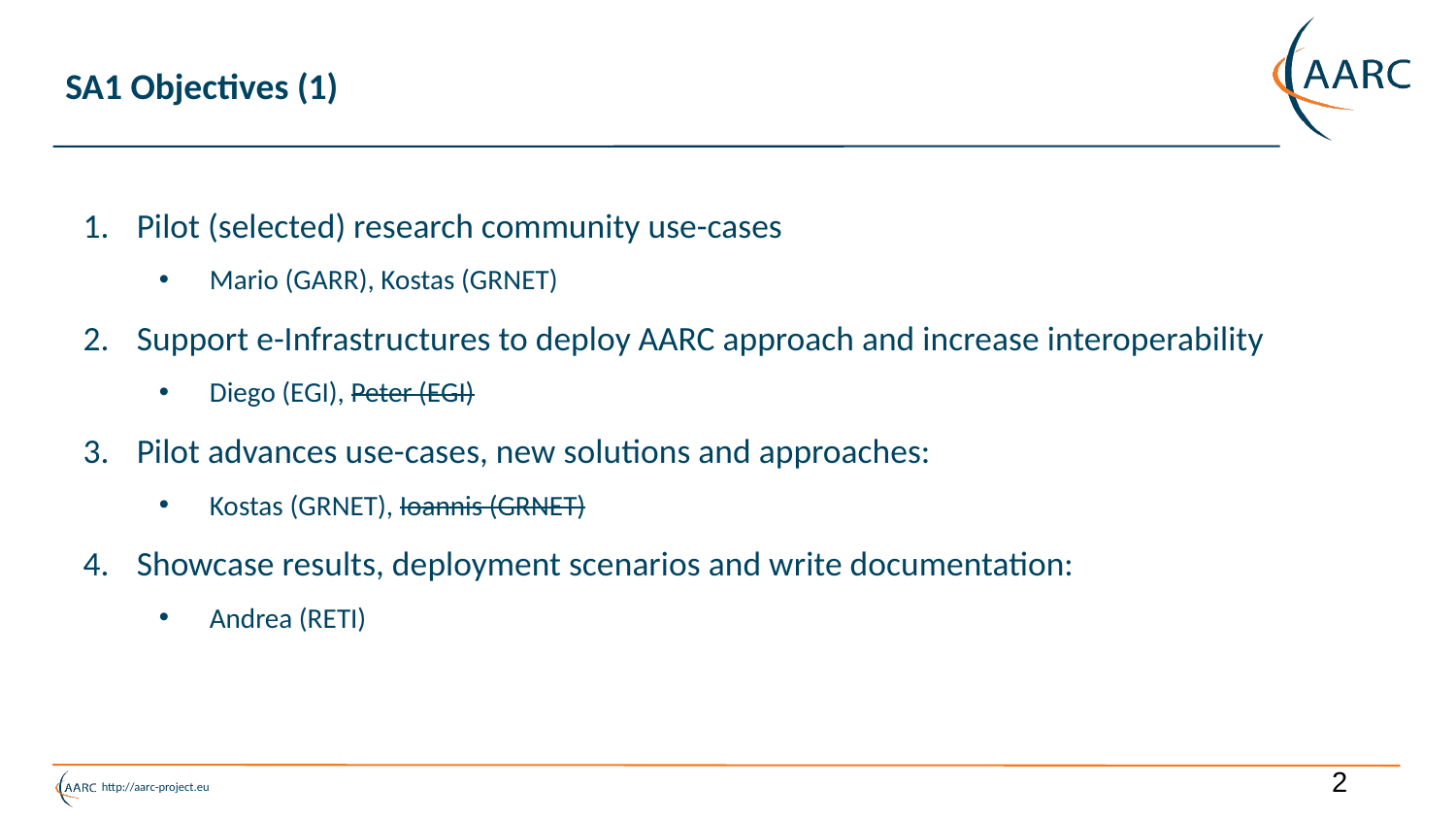

# SA1 Objectives (1)
Pilot (selected) research community use-cases
Mario (GARR), Kostas (GRNET)
Support e-Infrastructures to deploy AARC approach and increase interoperability
Diego (EGI), Peter (EGI)
Pilot advances use-cases, new solutions and approaches:
Kostas (GRNET), Ioannis (GRNET)
Showcase results, deployment scenarios and write documentation:
Andrea (RETI)
2